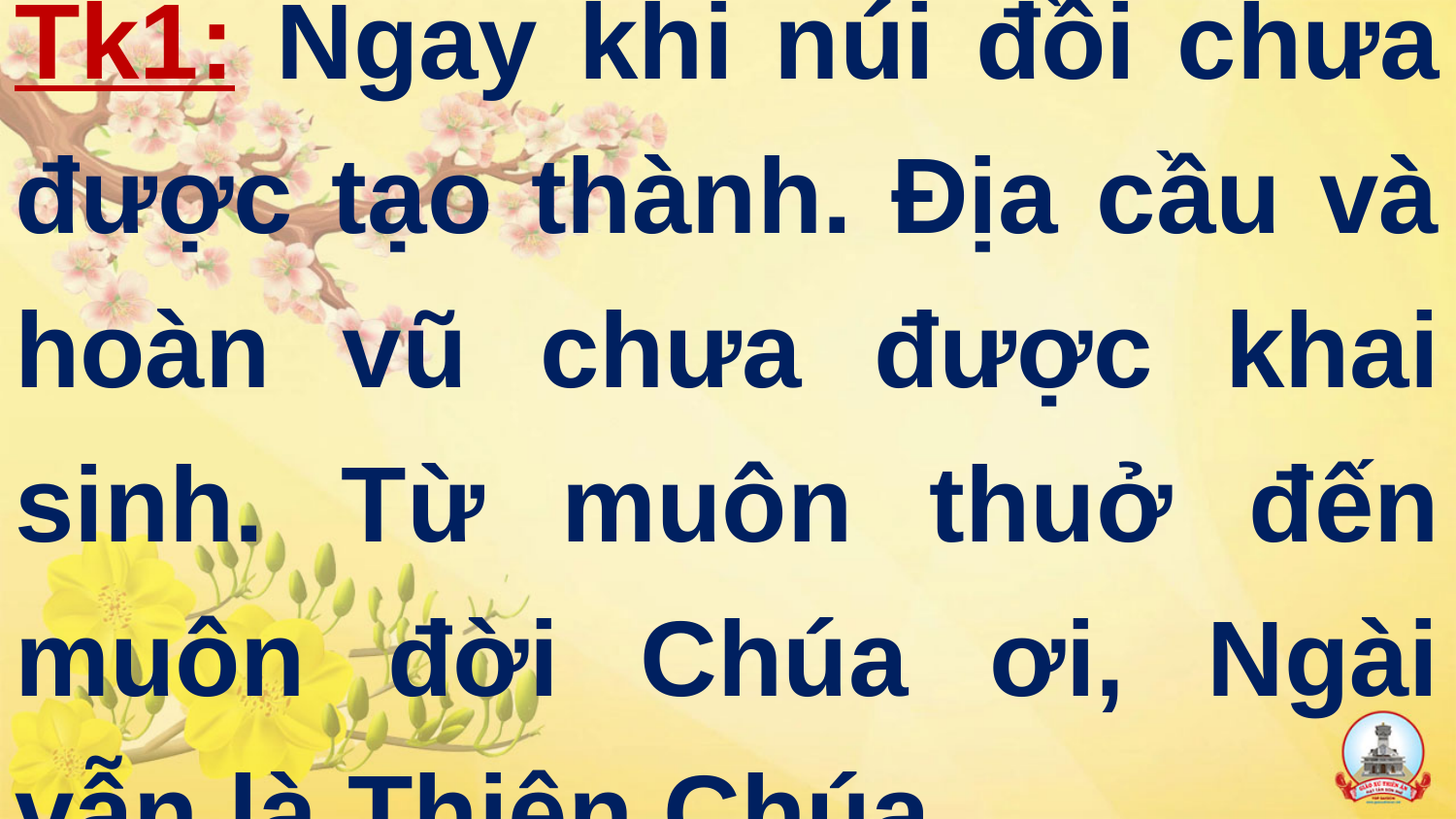

# Tk1: Ngay khi núi đồi chưa được tạo thành. Địa cầu và hoàn vũ chưa được khai sinh. Từ muôn thuở đến muôn đời Chúa ơi, Ngài vẫn là Thiên Chúa.